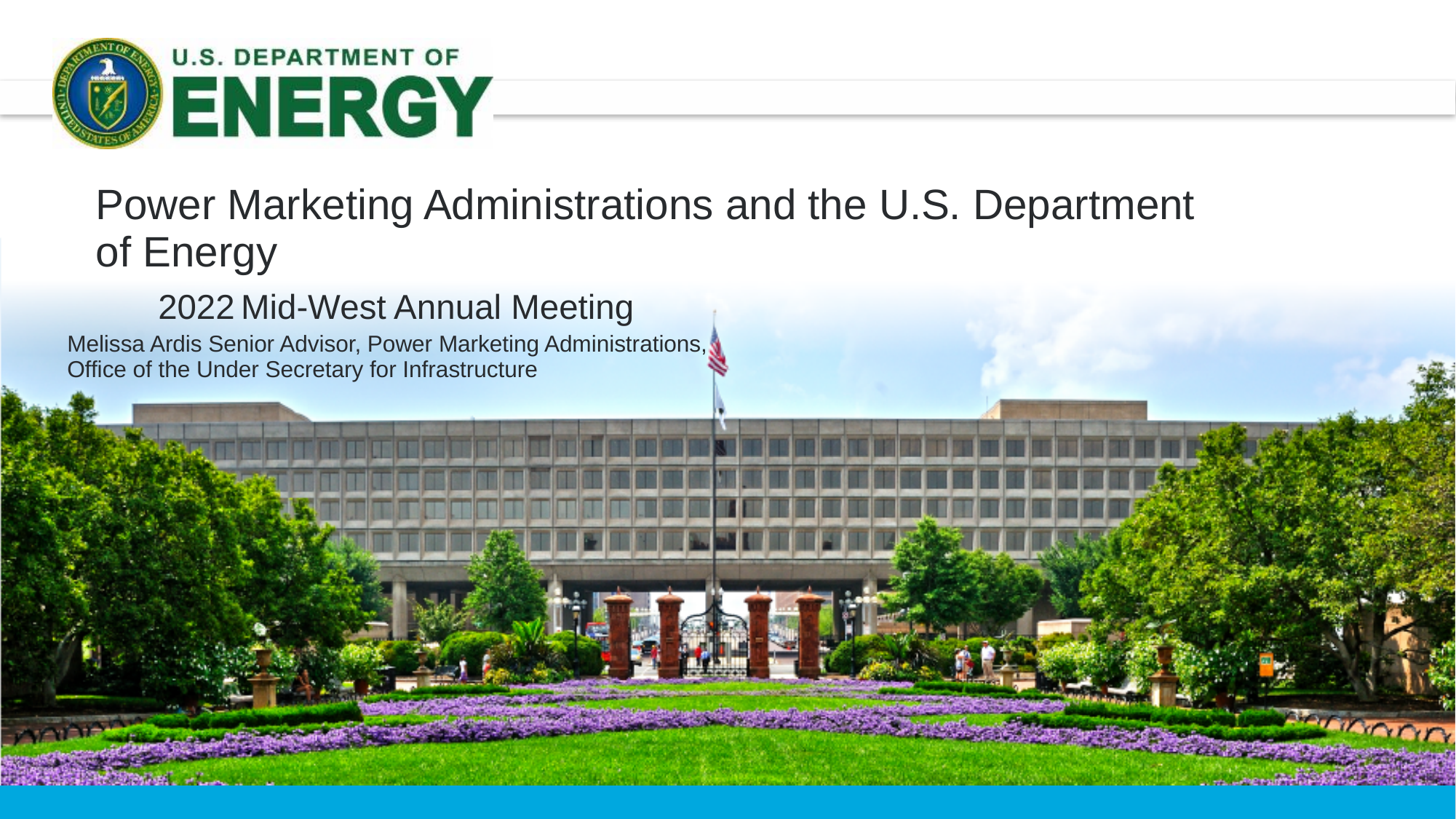

Power Marketing Administrations and the U.S. Department of Energy
 Mid-West Annual Meeting
Melissa Ardis Senior Advisor, Power Marketing Administrations, Office of the Under Secretary for Infrastructure